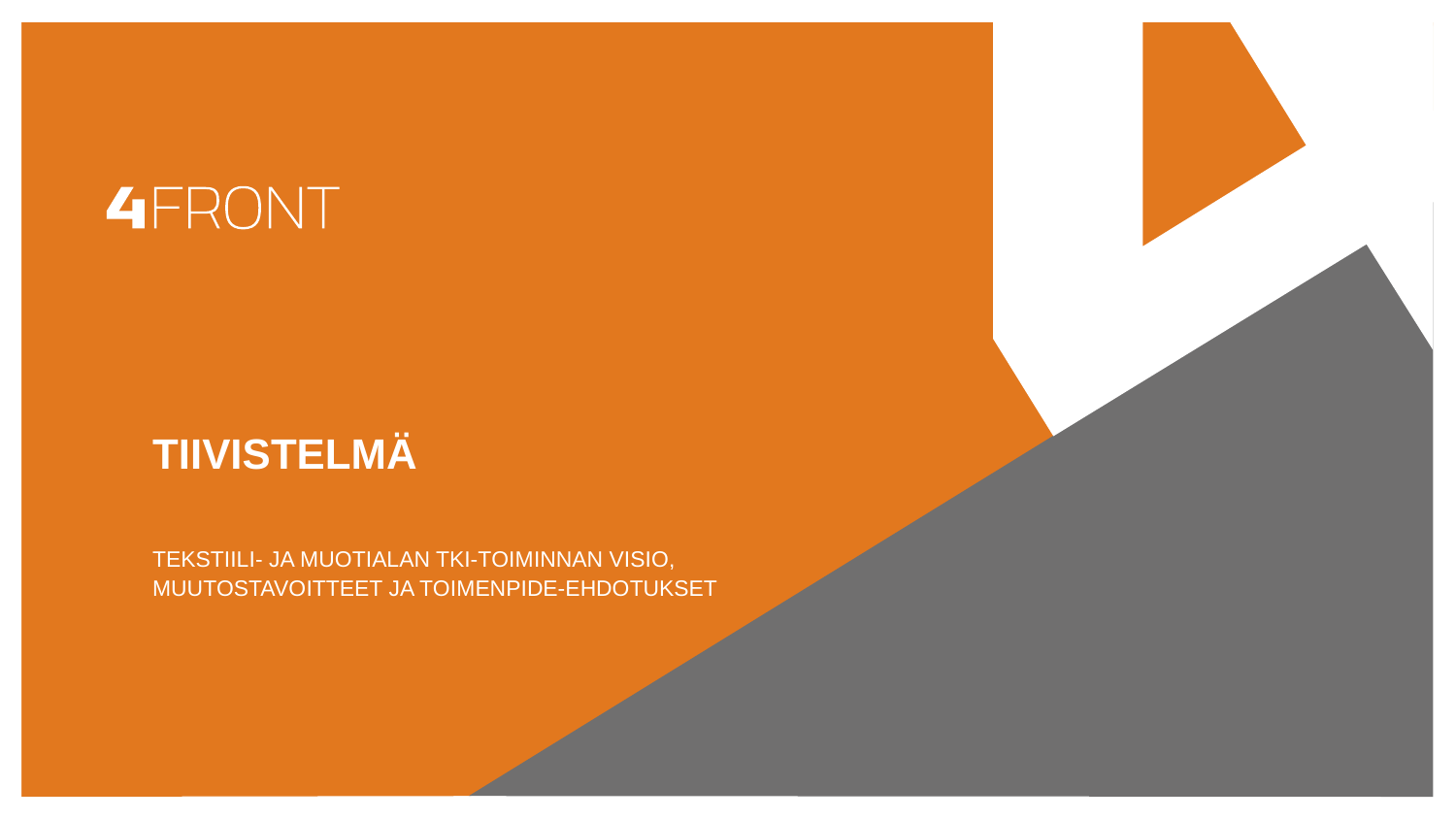

# Tiivistelmä
Tekstiili- ja muotialan TKI-toiminnan visio, muutostavoitteet ja toimenpide-ehdotukset